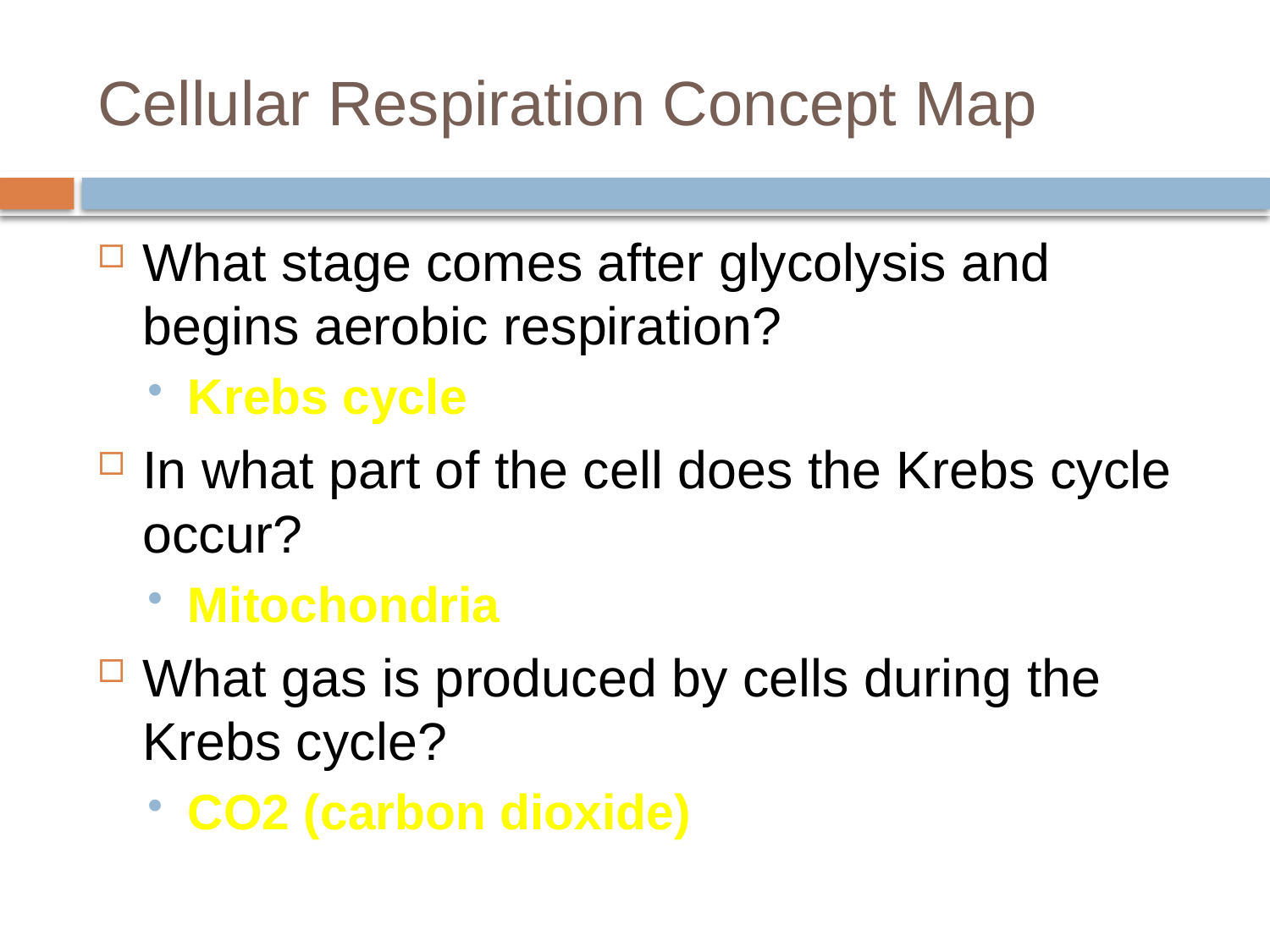

# Cellular Respiration Concept Map
What stage comes after glycolysis and begins aerobic respiration?
Krebs cycle
In what part of the cell does the Krebs cycle occur?
Mitochondria
What gas is produced by cells during the Krebs cycle?
CO2 (carbon dioxide)